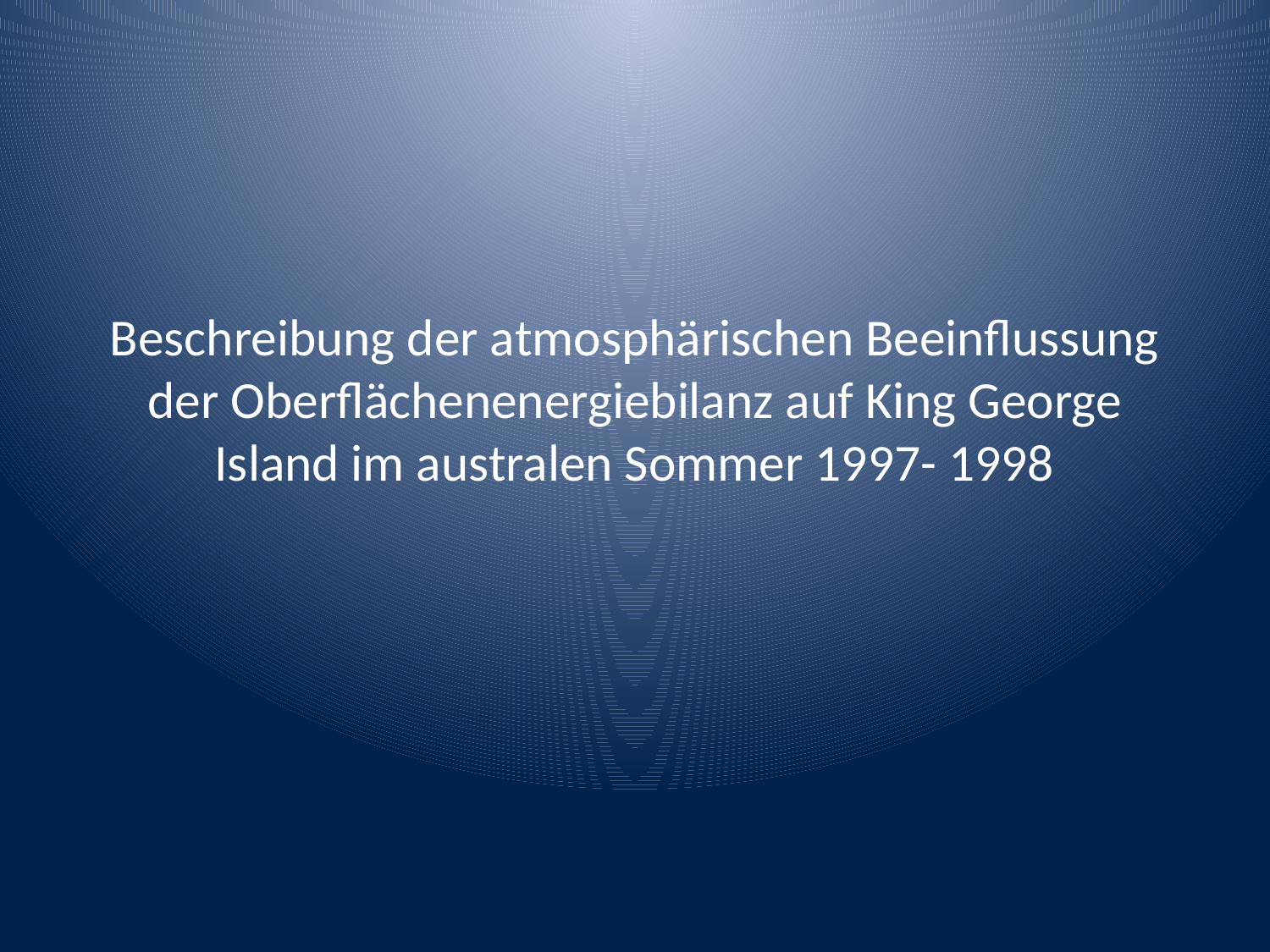

# Beschreibung der atmosphärischen Beeinflussung der Oberflächenenergiebilanz auf King George Island im australen Sommer 1997- 1998